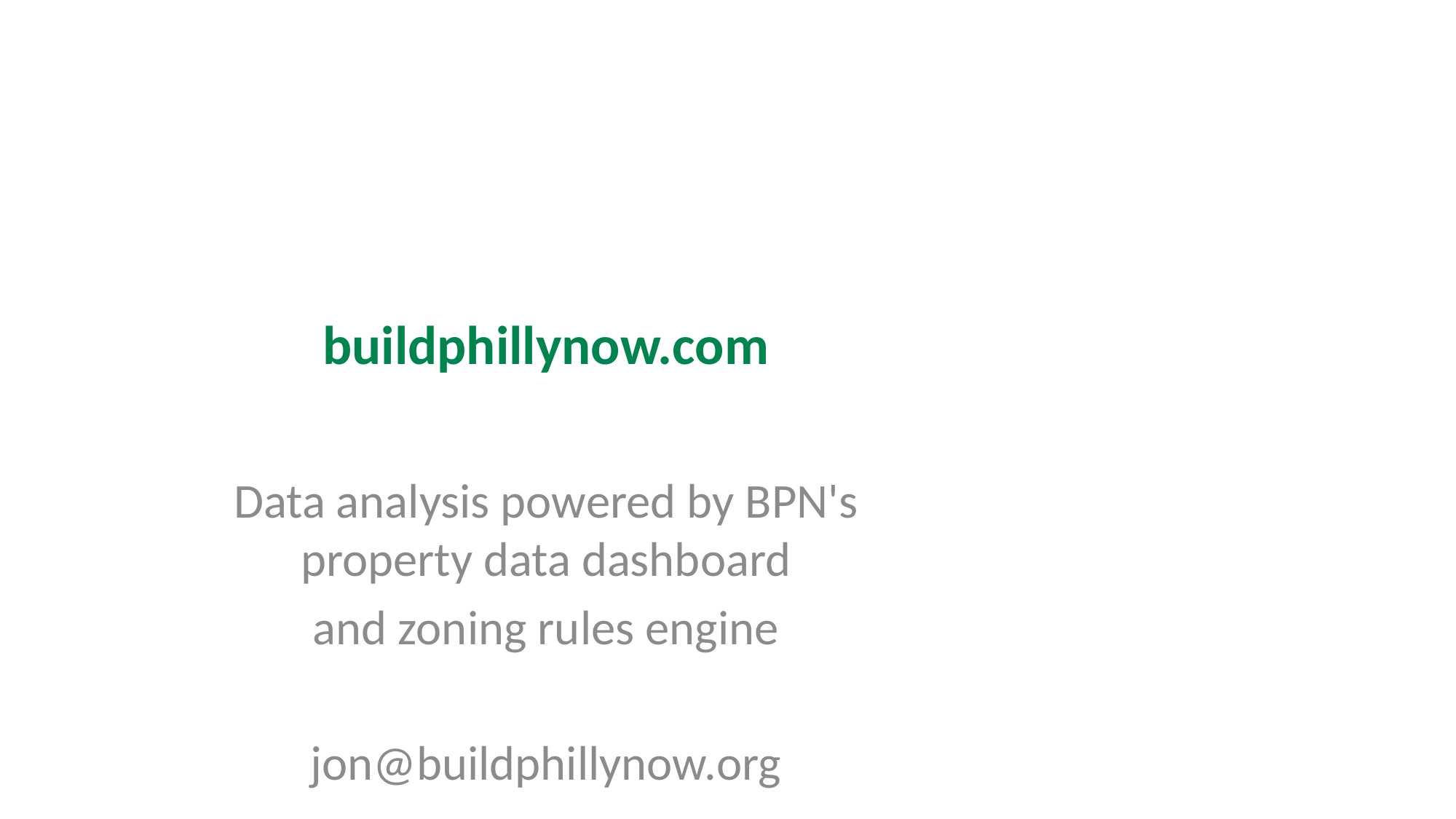

# buildphillynow.com
Data analysis powered by BPN's property data dashboard
and zoning rules engine

jon@buildphillynow.org